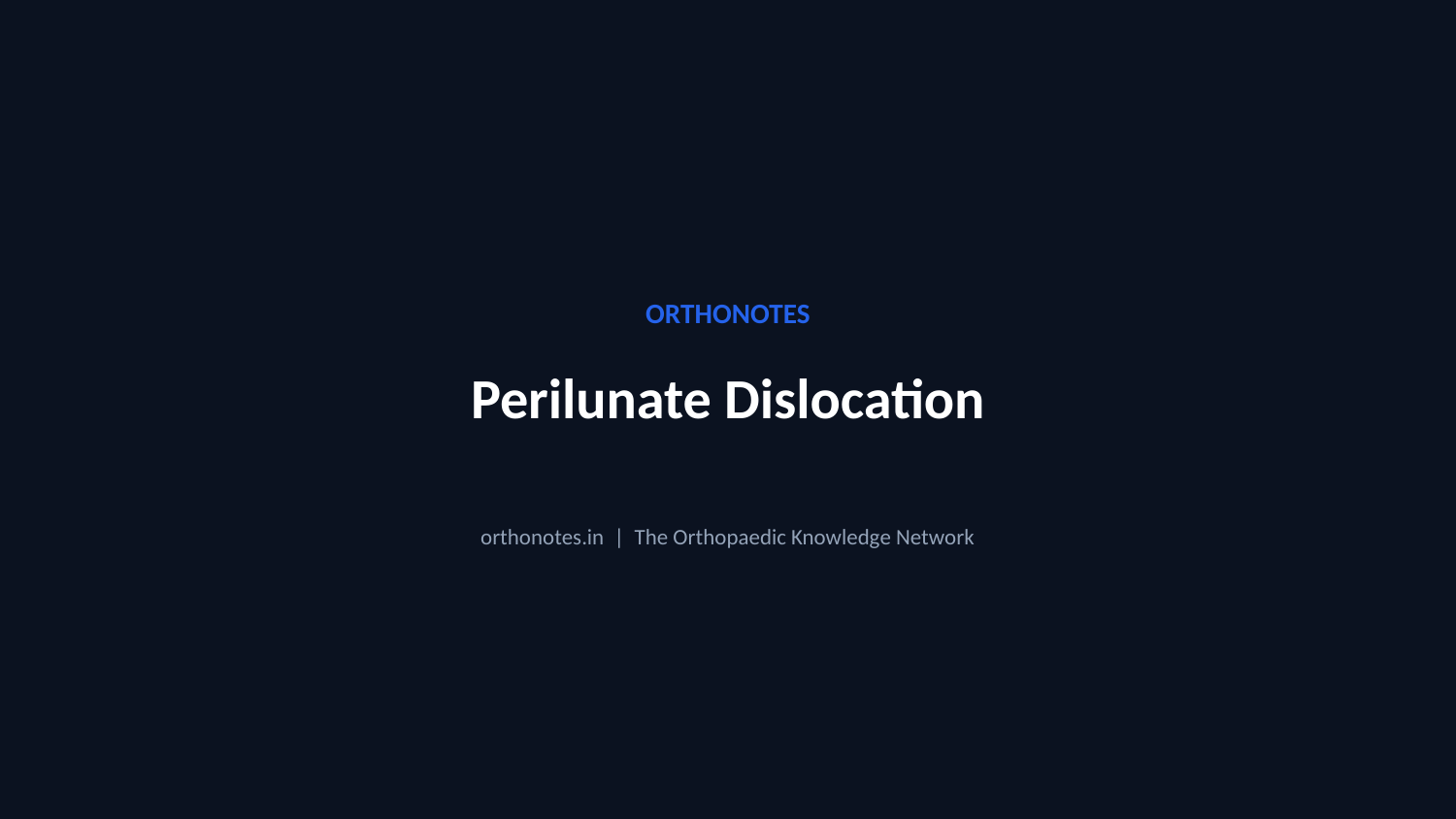

ORTHONOTES
Perilunate Dislocation
orthonotes.in  |  The Orthopaedic Knowledge Network